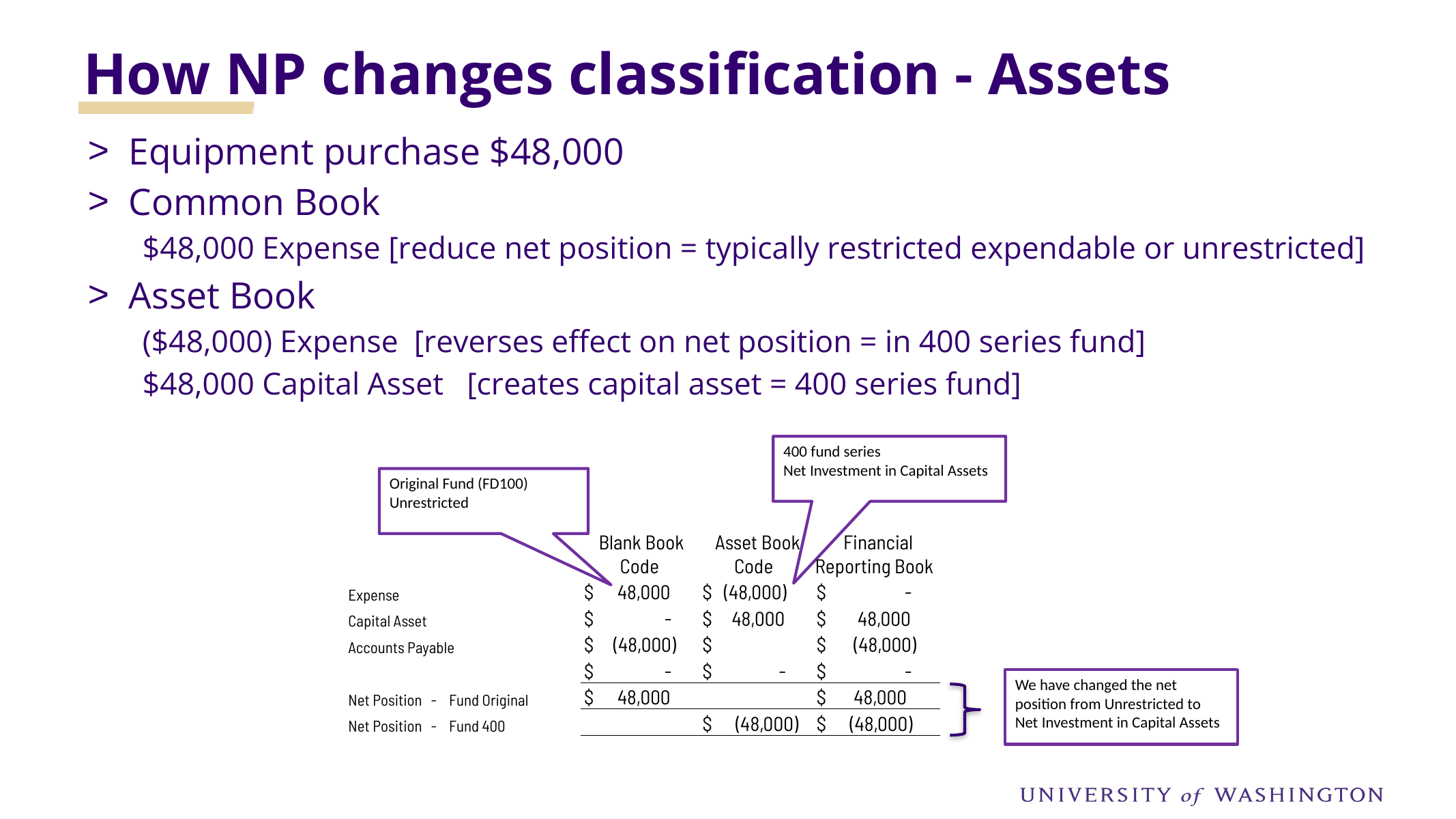

|  |  |  |  |
| --- | --- | --- | --- |
|  |  |  |  |
|  |  |  |  |
|  | Common | Asset | Combined |
| Expense | $ 48,000 | $ (48,000) | $ - |
| Capital Asset | $ - | $ 48,000 | $ 48,000 |
|  | $ - | $ - | $ - |
|  | $ - | $ - | $ - |
| Net Position | $ (48,000) |  | $ (48,000) |
How NP changes classification - Assets
Equipment purchase $48,000
Common Book
$48,000 Expense [reduce net position = typically restricted expendable or unrestricted]
Asset Book
($48,000) Expense  [reverses effect on net position = in 400 series fund]
$48,000 Capital Asset   [creates capital asset = 400 series fund]

400 fund series
Net Investment in Capital Assets
Original Fund (FD100)
Unrestricted
|  | Blank Book Code | Asset Book Code | Financial Reporting Book |
| --- | --- | --- | --- |
| Expense | $ 48,000 | $ (48,000) | $ - |
| Capital Asset | $ - | $ 48,000 | $ 48,000 |
| Accounts Payable | $ (48,000) | $ | $ (48,000) |
|  | $ - | $ - | $ - |
| Net Position - Fund Original | $ 48,000 |  | $ 48,000 |
| Net Position - Fund 400 |  | $ (48,000) | $ (48,000) |
We have changed the net position from Unrestricted to Net Investment in Capital Assets

400 fund series
Original Fund